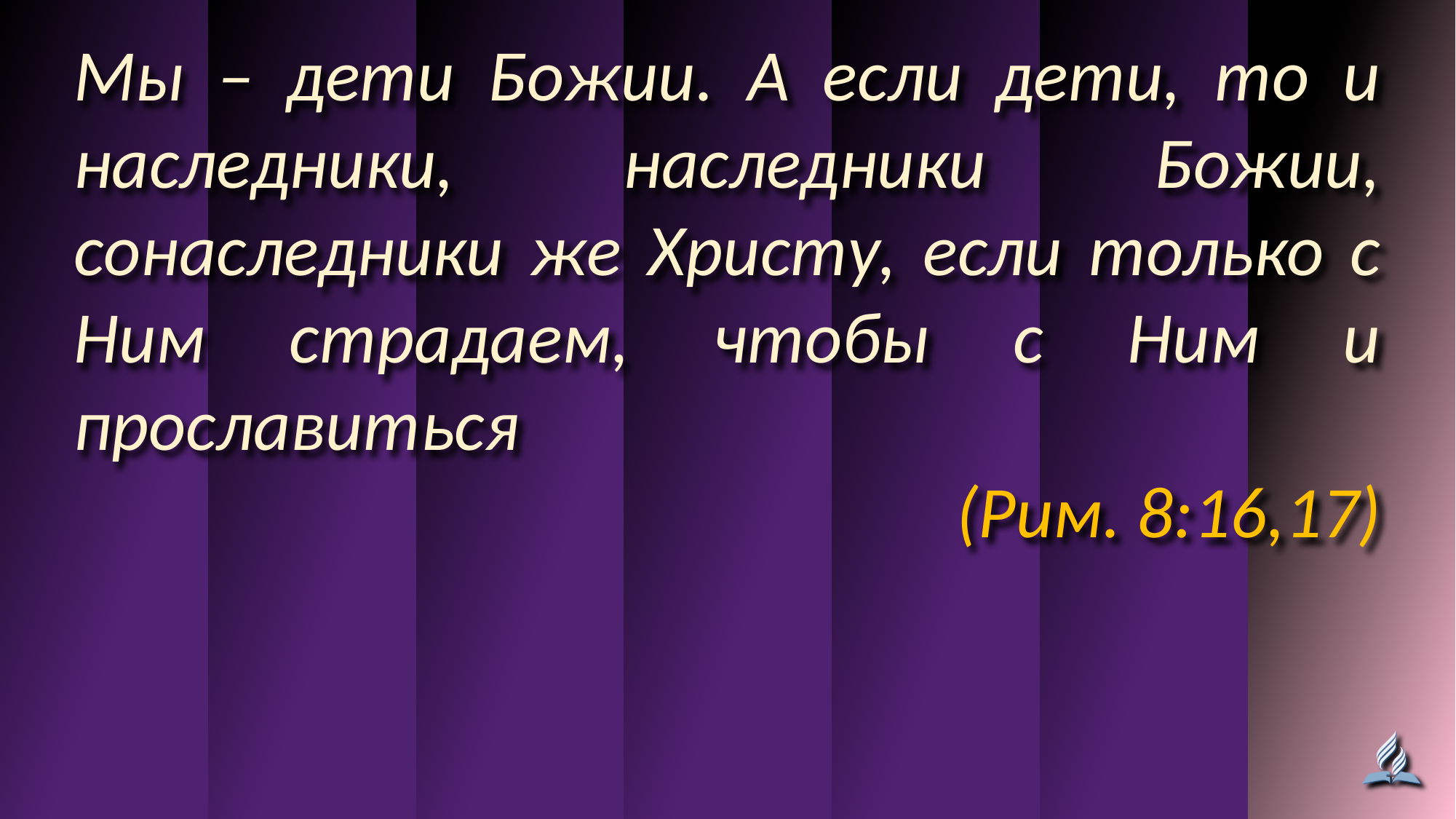

Мы – дети Божии. А если дети, то и наследники, наследники Божии, сонаследники же Христу, если только с Ним страдаем, чтобы с Ним и прославиться
(Рим. 8:16,17)